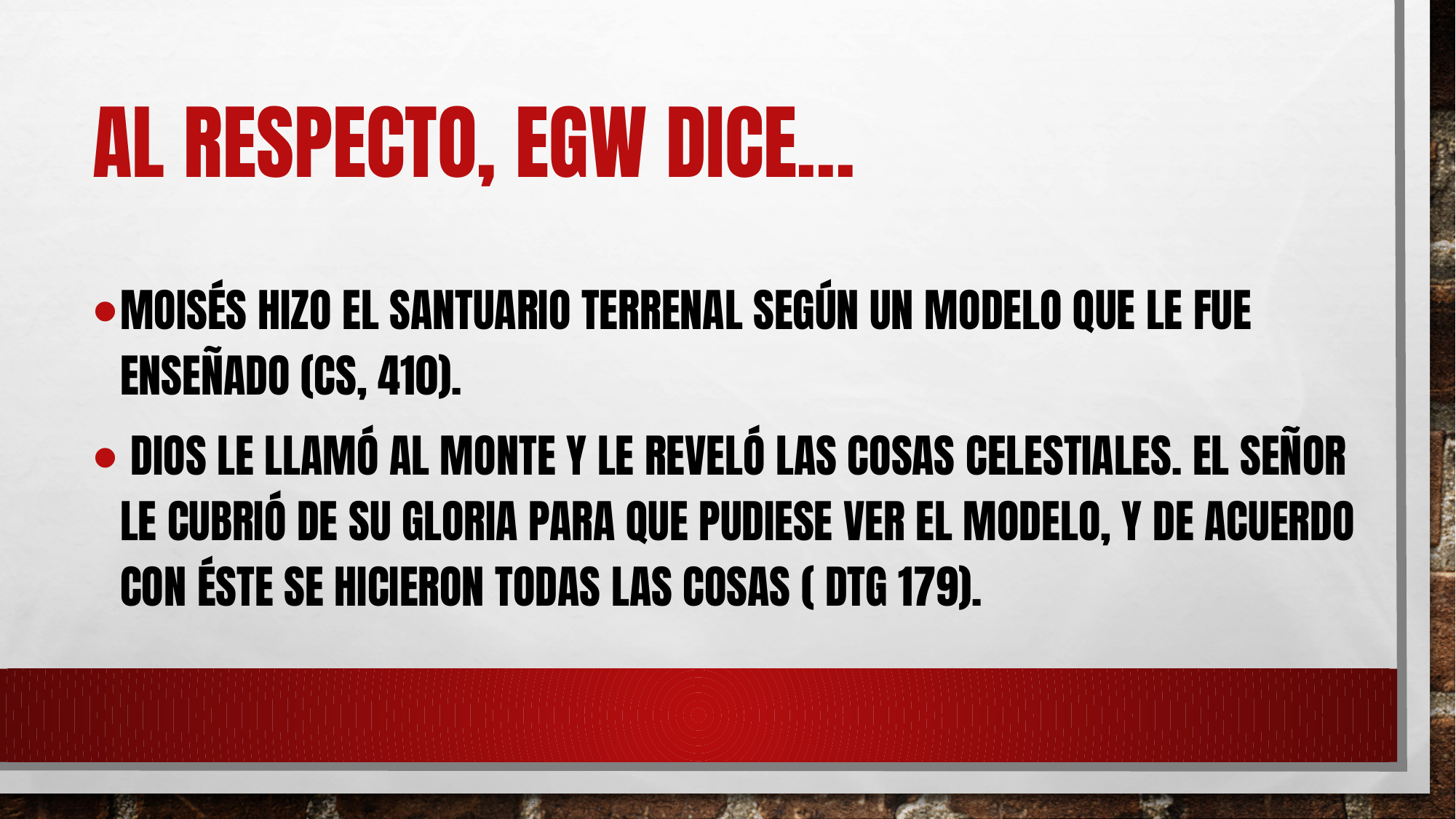

# Al respecto, egw dice…
Moisés hizo el santuario terrenal según un modelo que le fue enseñado (CS, 410).
 Dios le llamó al monte y le reveló las cosas celestiales. El Señor le cubrió de su gloria para que pudiese ver el modelo, y de acuerdo con éste se hicieron todas las cosas ( DTG 179).